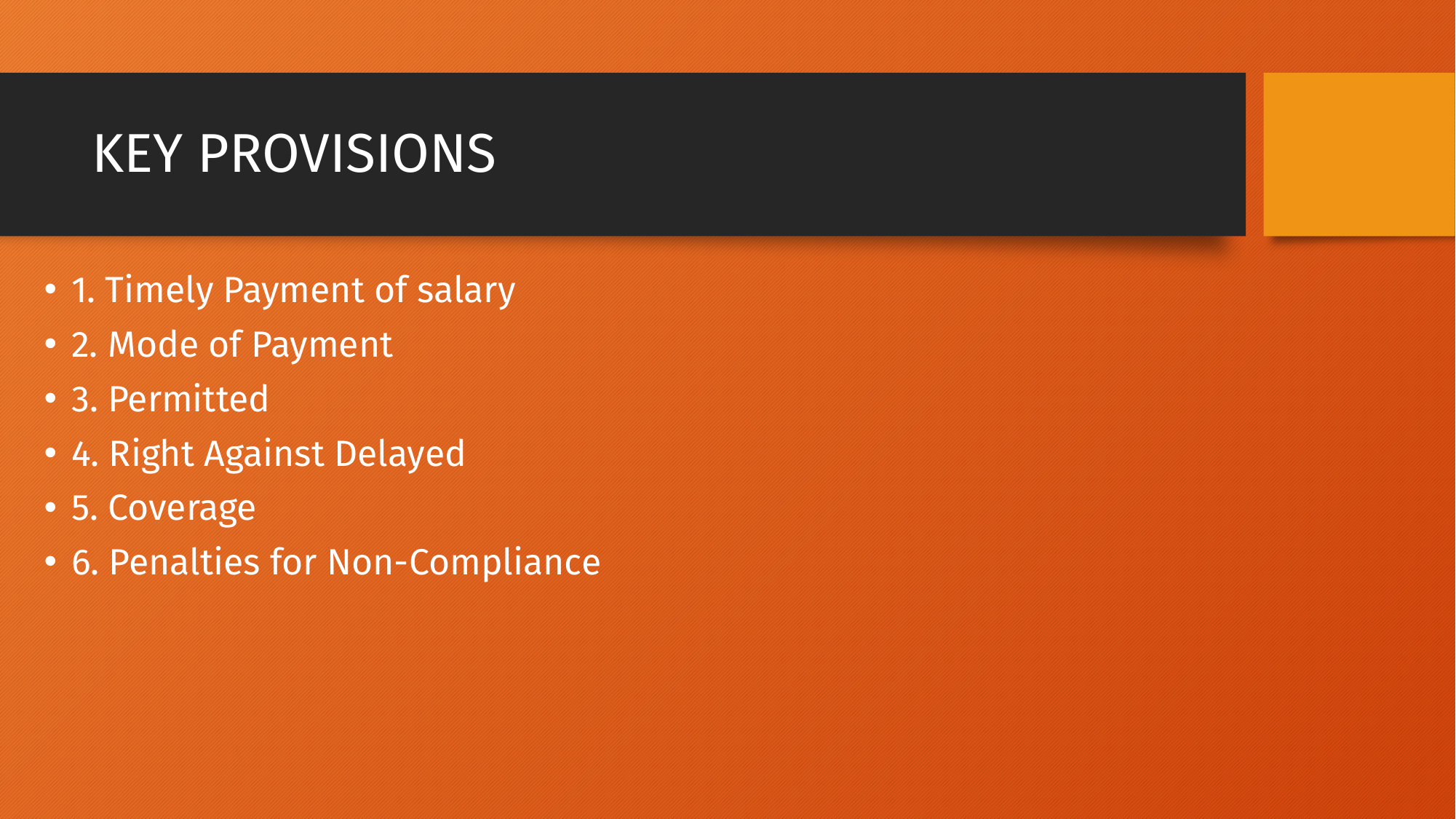

# KEY PROVISIONS
1. Timely Payment of salary
2. Mode of Payment
3. Permitted
4. Right Against Delayed
5. Coverage
6. Penalties for Non-Compliance